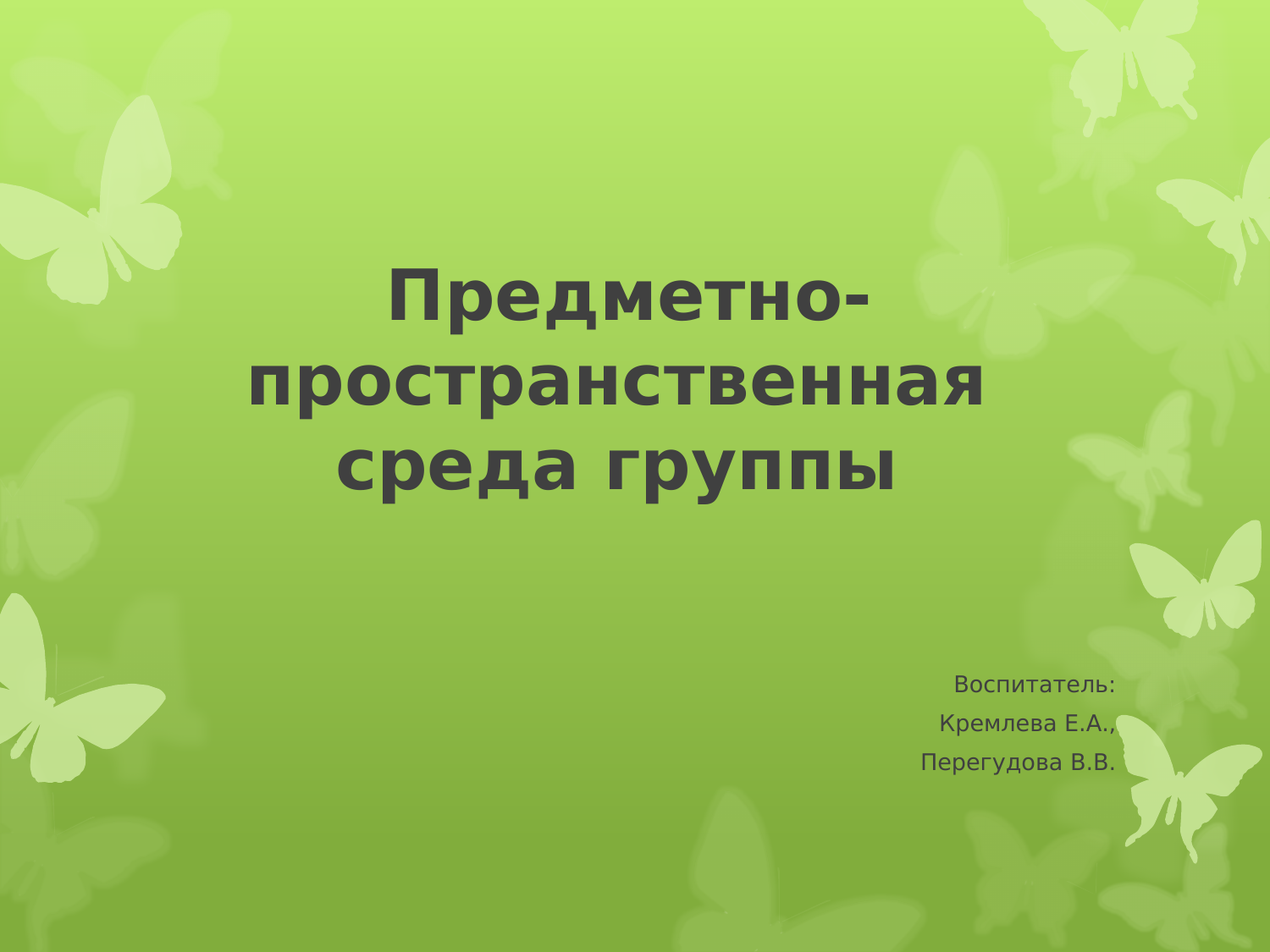

# Предметно-пространственная среда группы
Воспитатель:
Кремлева Е.А.,
Перегудова В.В.